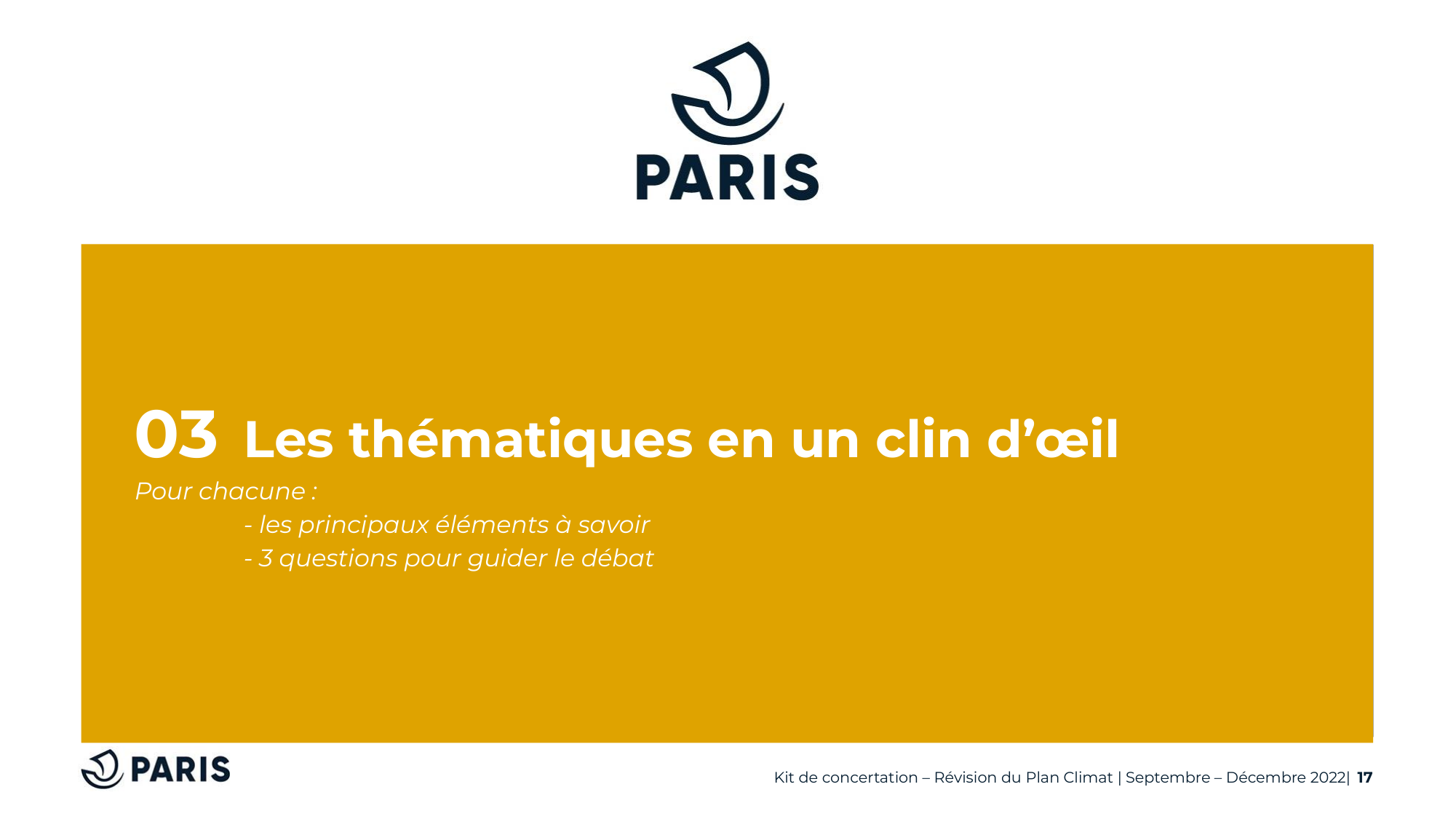

# 03	Les thématiques en un clin d’œil Pour chacune : - les principaux éléments à savoir - 3 questions pour guider le débat
Kit de concertation – Révision du Plan Climat | Septembre – Décembre 2022|
17